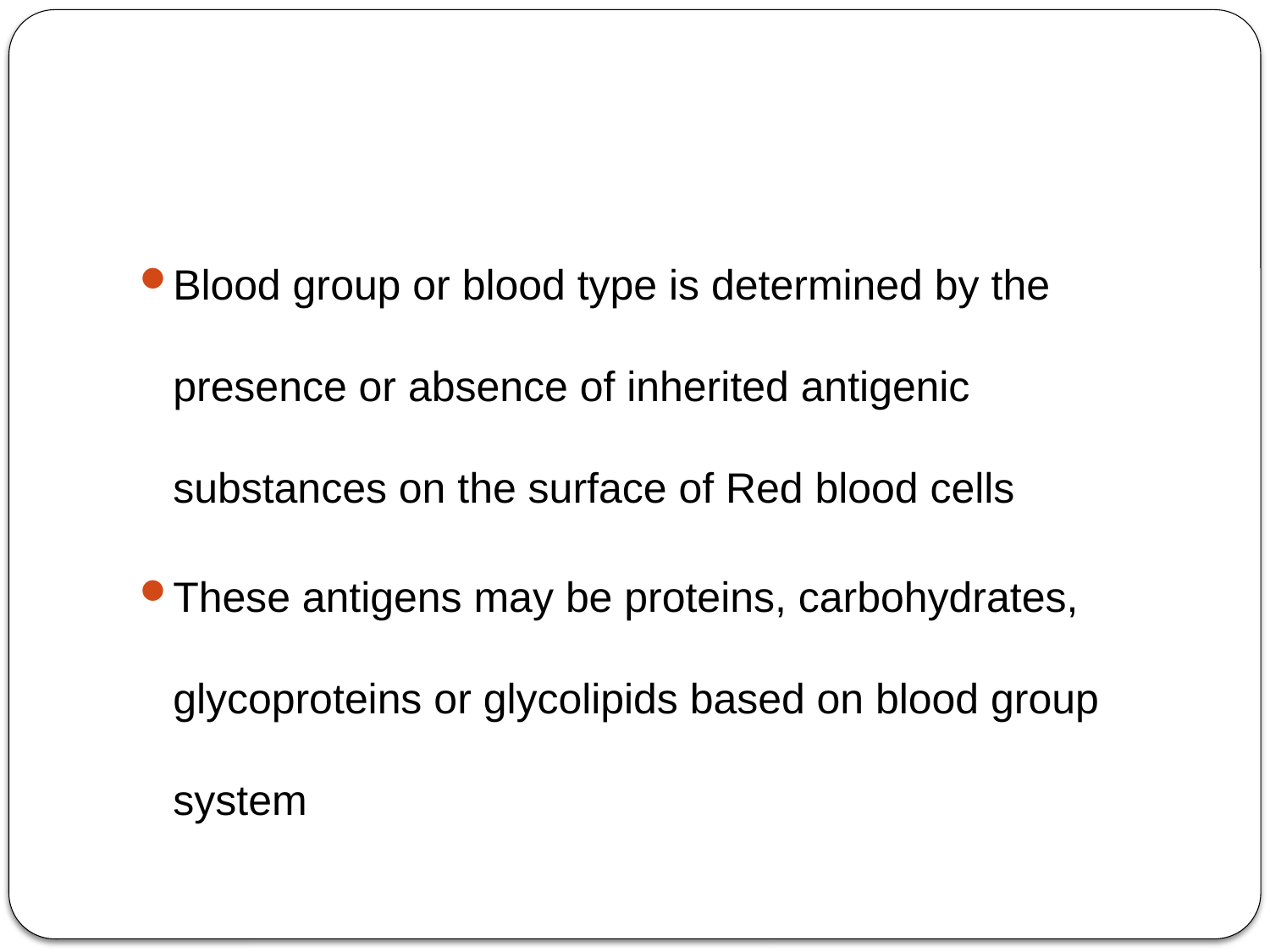

#
Blood group or blood type is determined by the presence or absence of inherited antigenic substances on the surface of Red blood cells
These antigens may be proteins, carbohydrates, glycoproteins or glycolipids based on blood group system